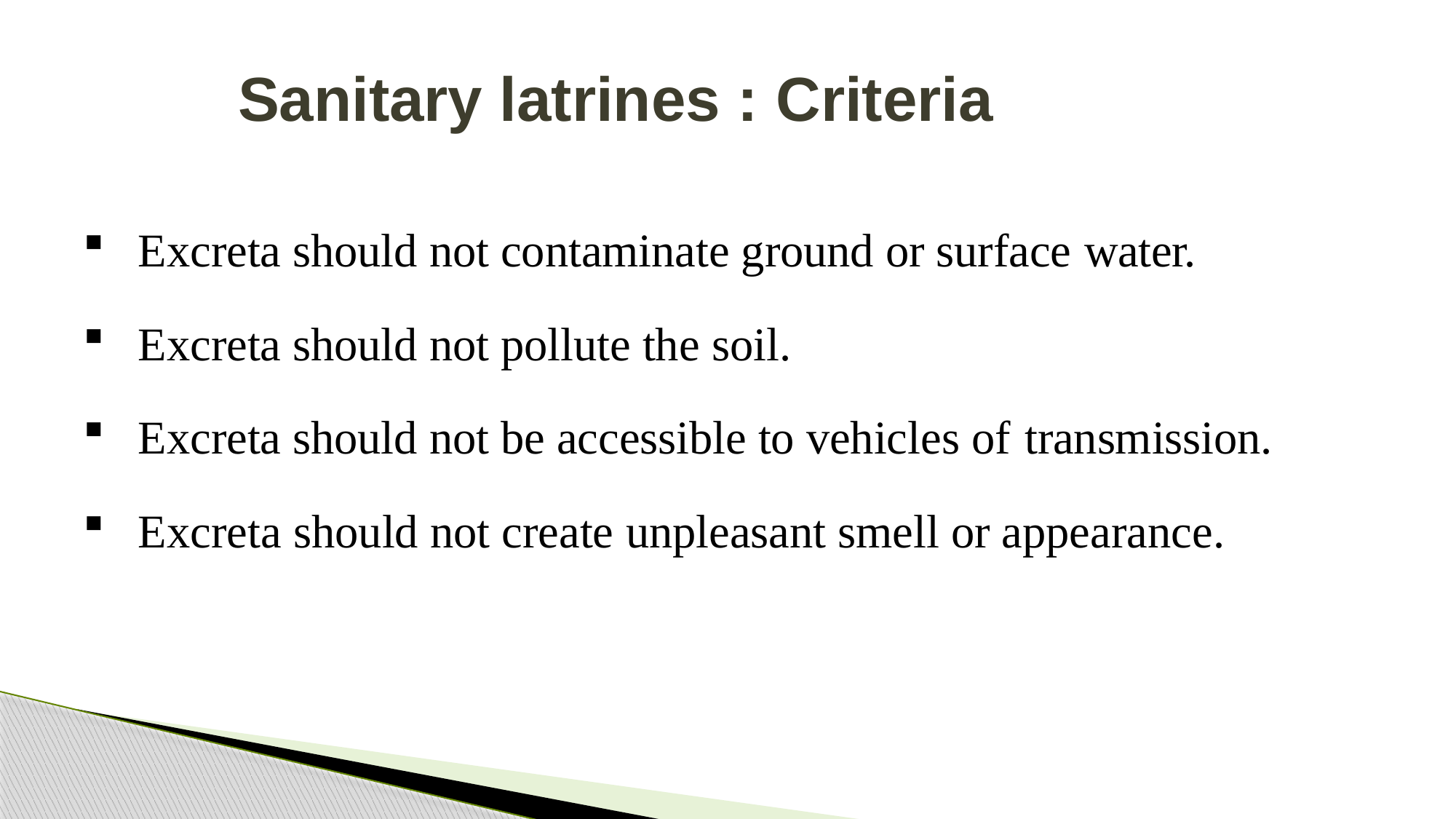

# Sanitary latrines : Criteria
Excreta should not contaminate ground or surface water.
Excreta should not pollute the soil.
Excreta should not be accessible to vehicles of transmission.
Excreta should not create unpleasant smell or appearance.